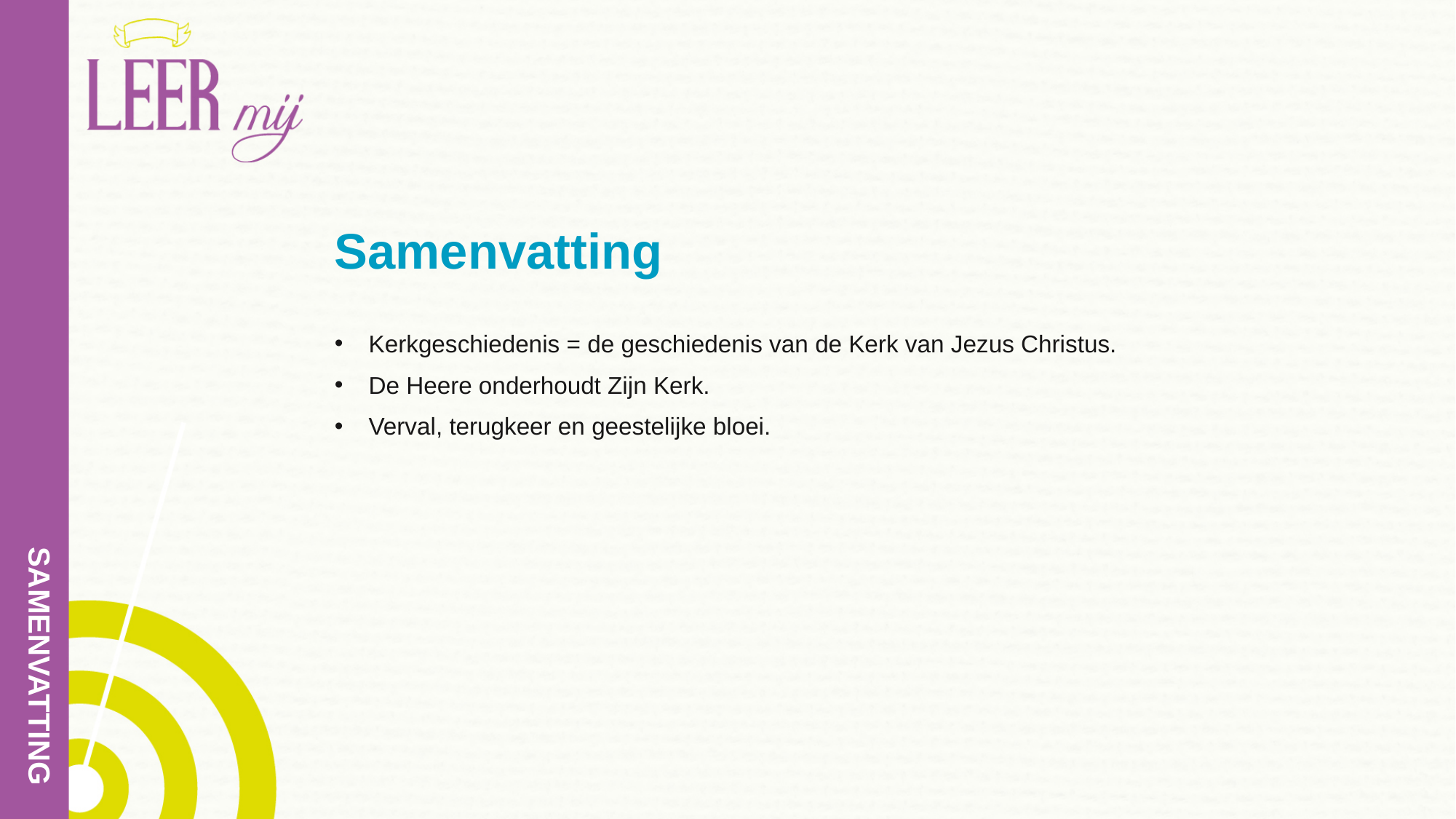

# Samenvatting
Kerkgeschiedenis = de geschiedenis van de Kerk van Jezus Christus.
De Heere onderhoudt Zijn Kerk.
Verval, terugkeer en geestelijke bloei.